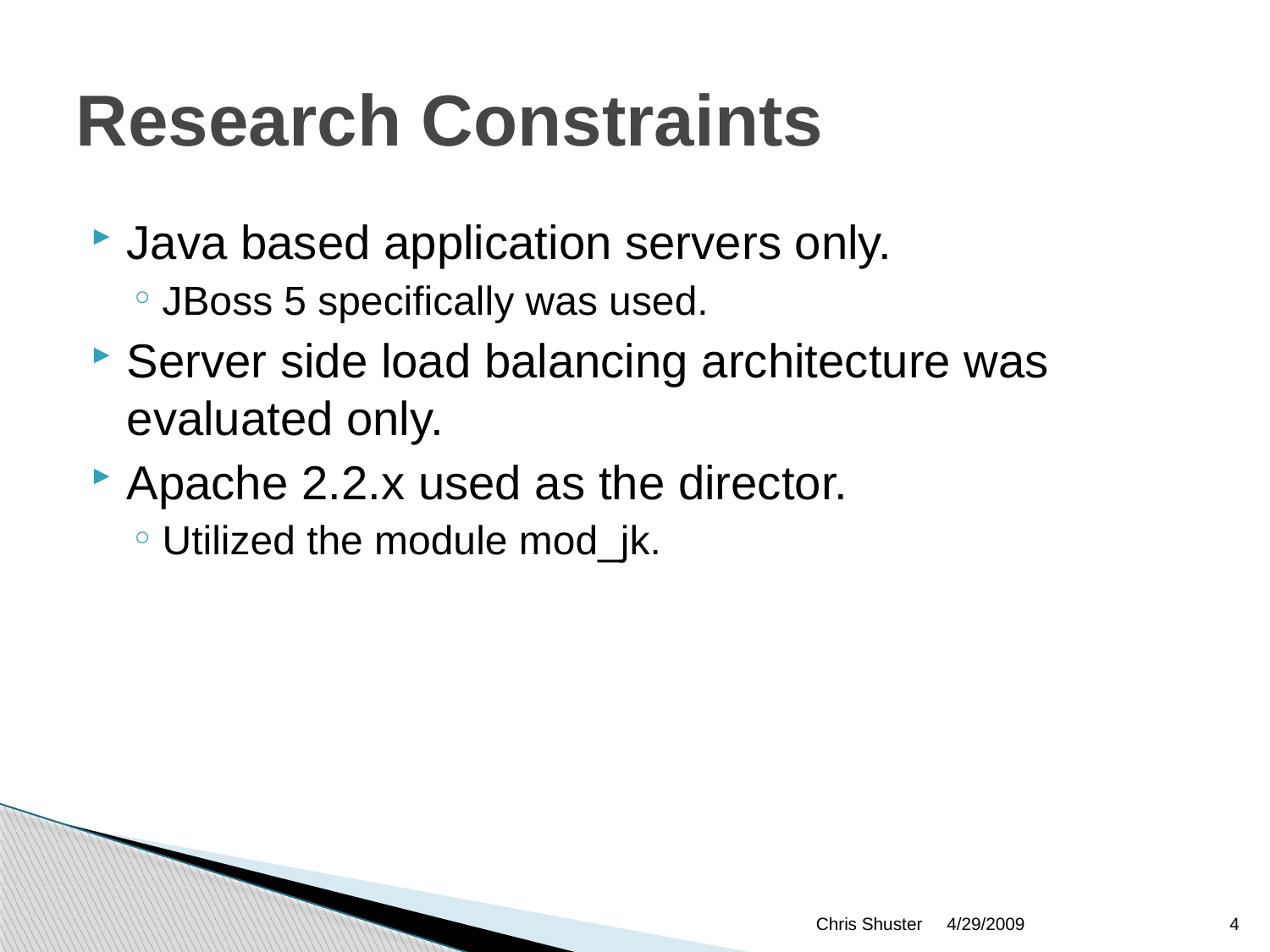

# Research Constraints
Java based application servers only.
JBoss 5 specifically was used.
Server side load balancing architecture was evaluated only.
Apache 2.2.x used as the director.
Utilized the module mod_jk.

Chris Shuster
4/29/2009
4